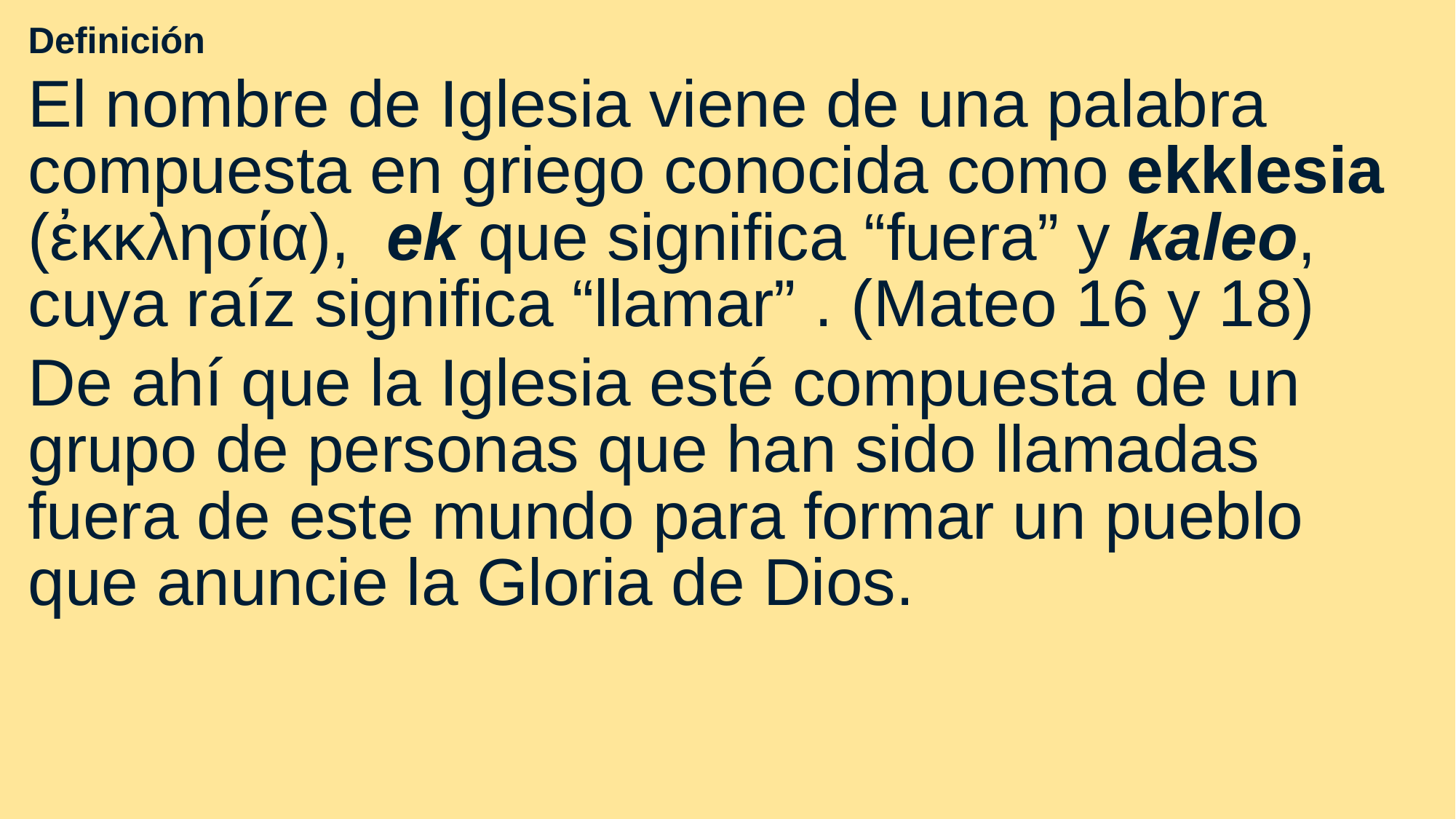

Definición
El nombre de Iglesia viene de una palabra compuesta en griego conocida como ekklesia (ἐκκλησία),  ek que significa “fuera” y kaleo, cuya raíz significa “llamar” . (Mateo 16 y 18)
De ahí que la Iglesia esté compuesta de un grupo de personas que han sido llamadas fuera de este mundo para formar un pueblo que anuncie la Gloria de Dios.